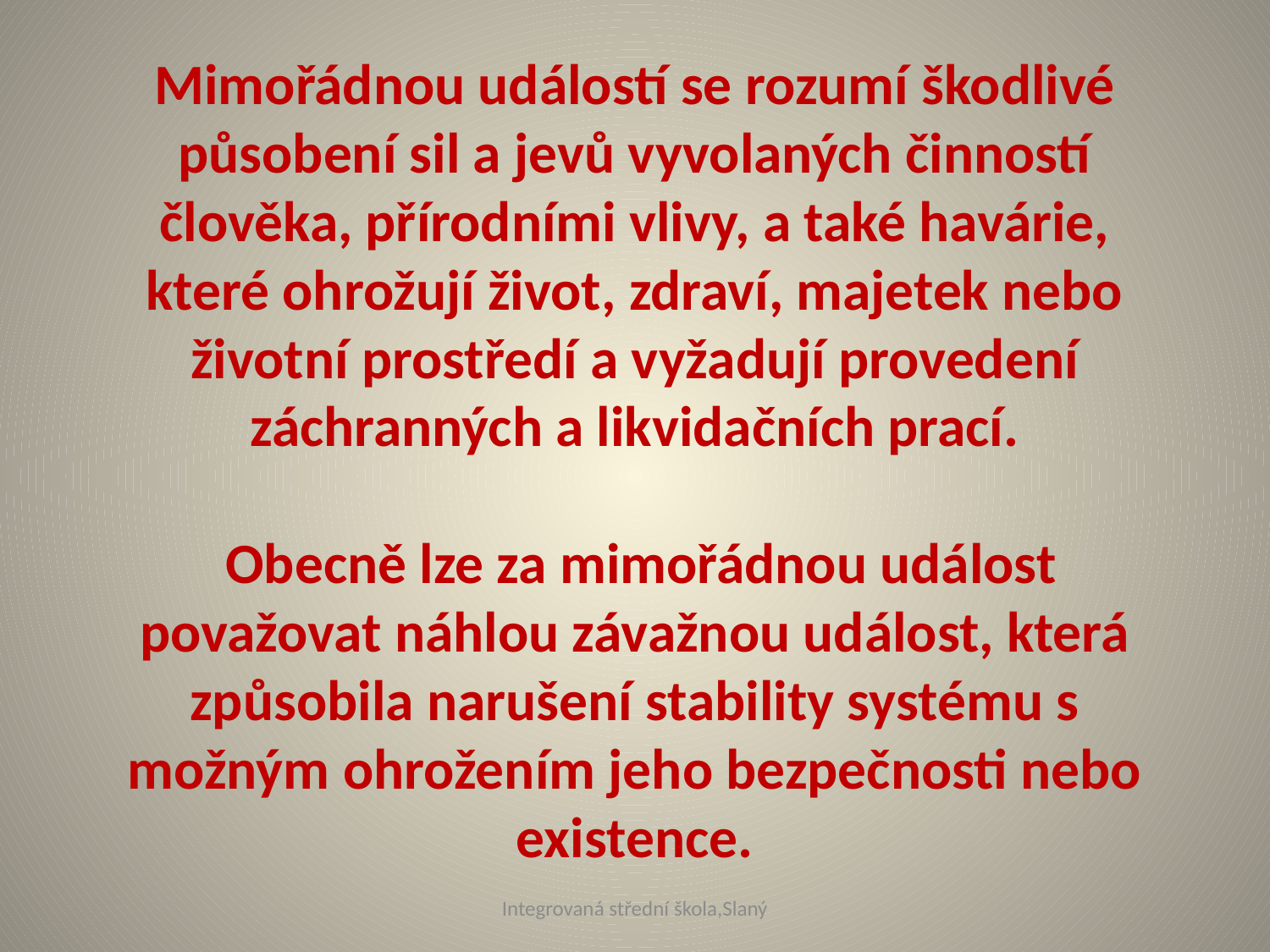

# Mimořádnou událostí se rozumí škodlivé působení sil a jevů vyvolaných činností člověka, přírodními vlivy, a také havárie, které ohrožují život, zdraví, majetek nebo životní prostředí a vyžadují provedení záchranných a likvidačních prací. Obecně lze za mimořádnou událost považovat náhlou závažnou událost, která způsobila narušení stability systému s možným ohrožením jeho bezpečnosti nebo existence.
Integrovaná střední škola,Slaný